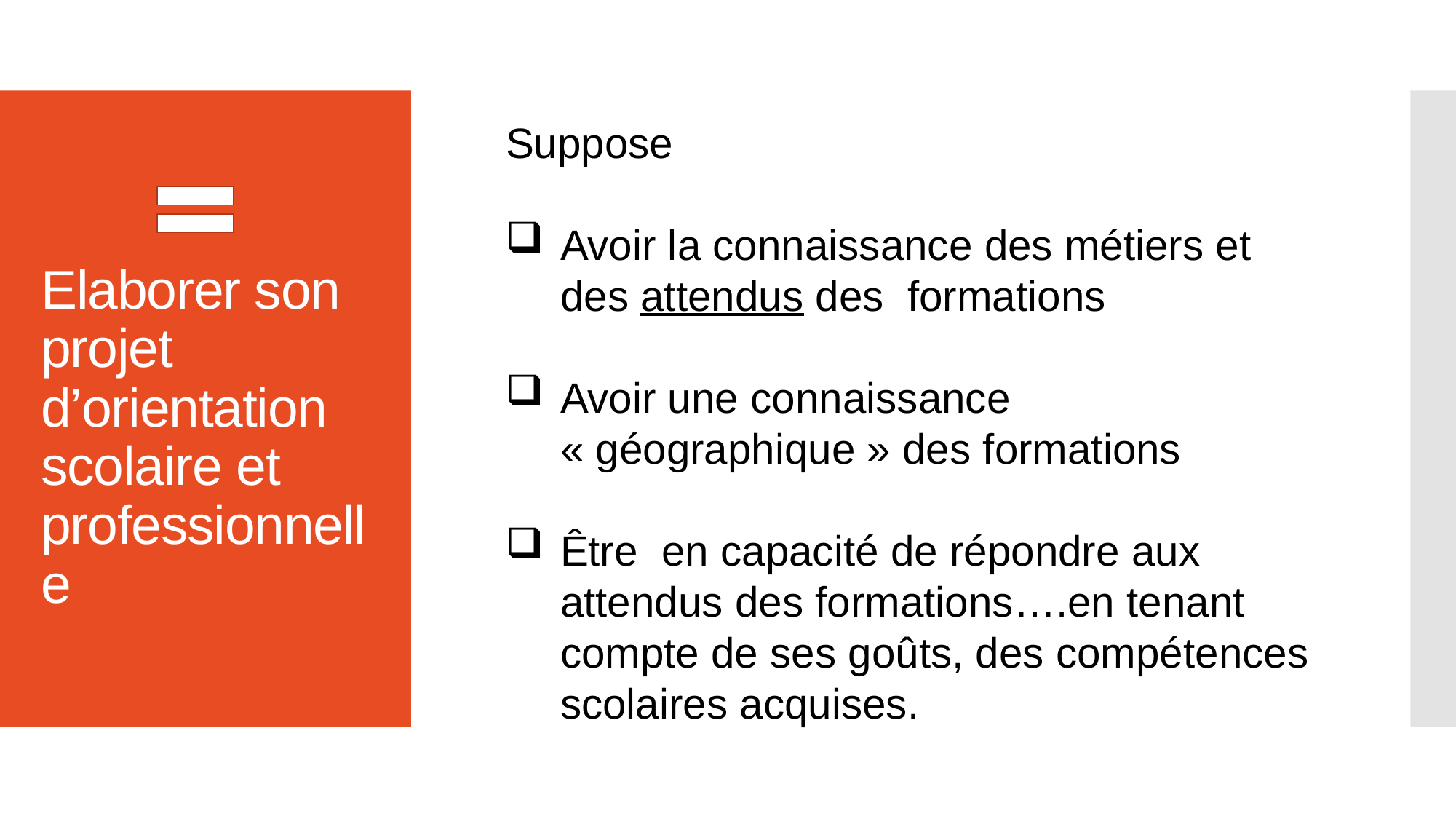

Suppose

Avoir la connaissance des métiers et des attendus des  formations

Avoir une connaissance « géographique » des formations

Être  en capacité de répondre aux attendus des formations….en tenant compte de ses goûts, des compétences scolaires acquises.
# Elaborer son projet d’orientation scolaire et professionnelle